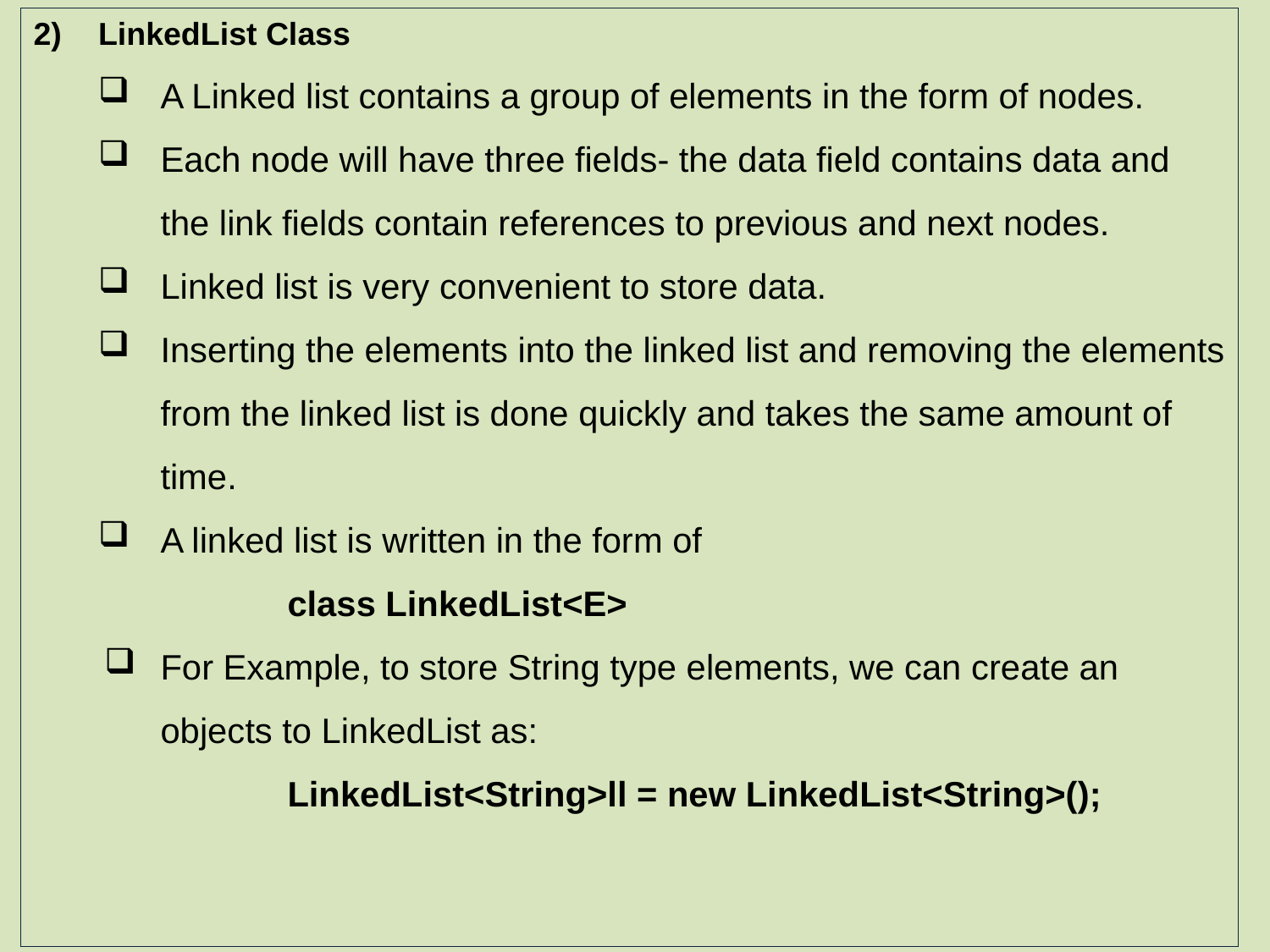

LinkedList Class
A Linked list contains a group of elements in the form of nodes.
Each node will have three fields- the data field contains data and the link fields contain references to previous and next nodes.
Linked list is very convenient to store data.
Inserting the elements into the linked list and removing the elements from the linked list is done quickly and takes the same amount of time.
A linked list is written in the form of
		class LinkedList<E>
For Example, to store String type elements, we can create an objects to LinkedList as:
		LinkedList<String>ll = new LinkedList<String>();